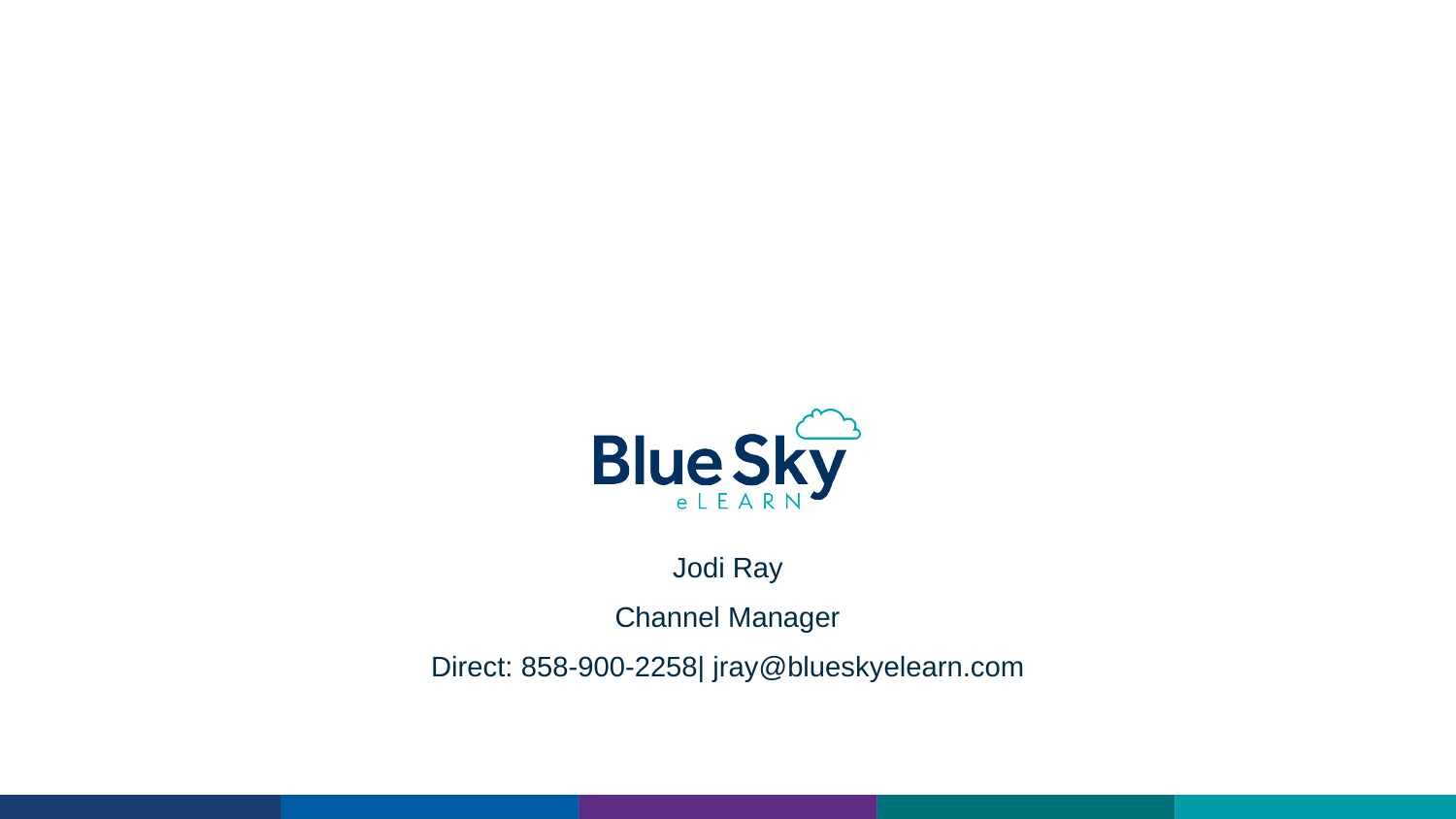

#
Jodi Ray
Channel Manager
Direct: 858-900-2258| jray@blueskyelearn.com